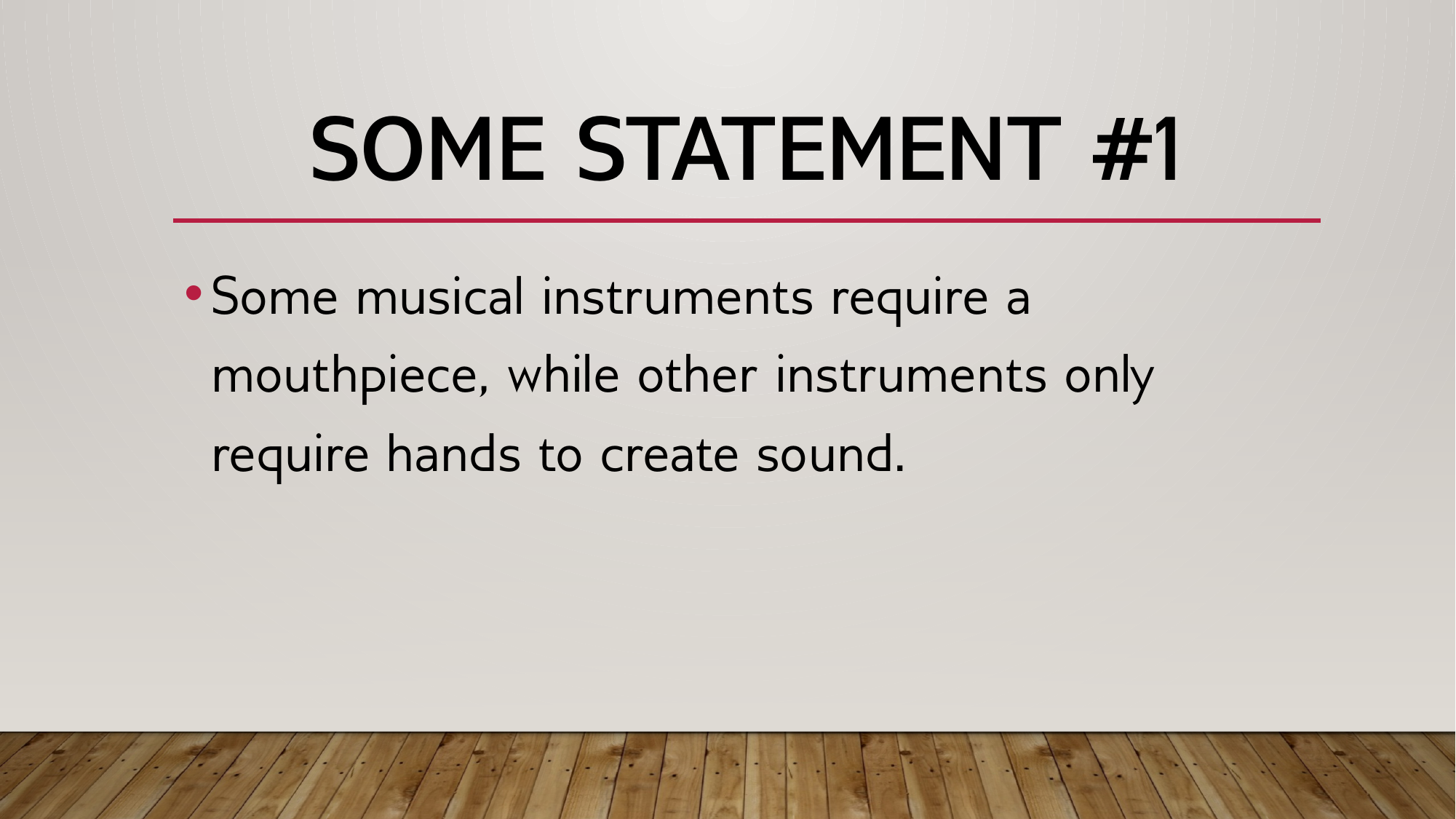

# Some Statement #1
Some musical instruments require a mouthpiece, while other instruments only require hands to create sound.